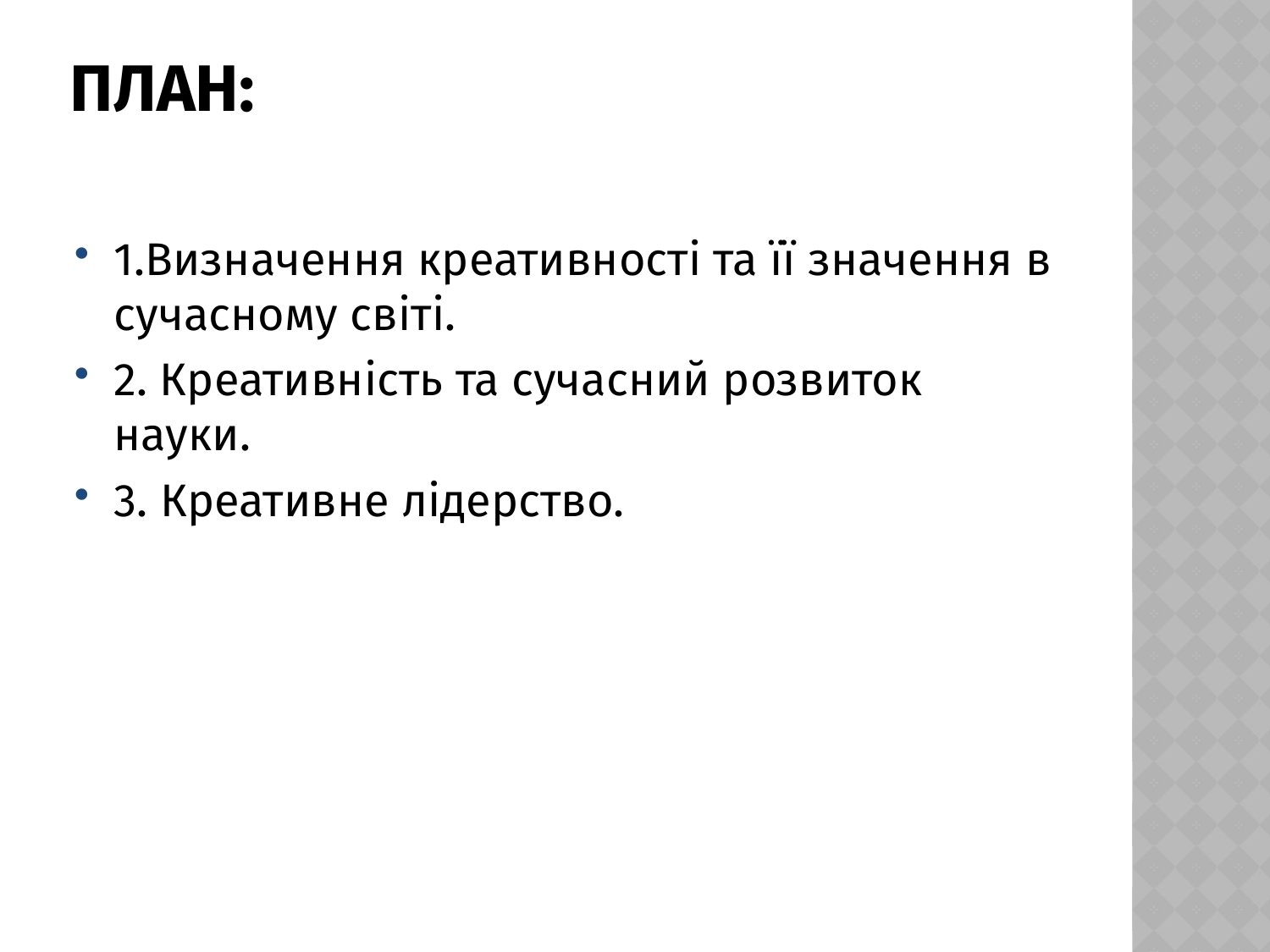

# План:
1.Визначення креативності та її значення в сучасному світі.
2. Креативність та сучасний розвиток науки.
3. Креативне лідерство.